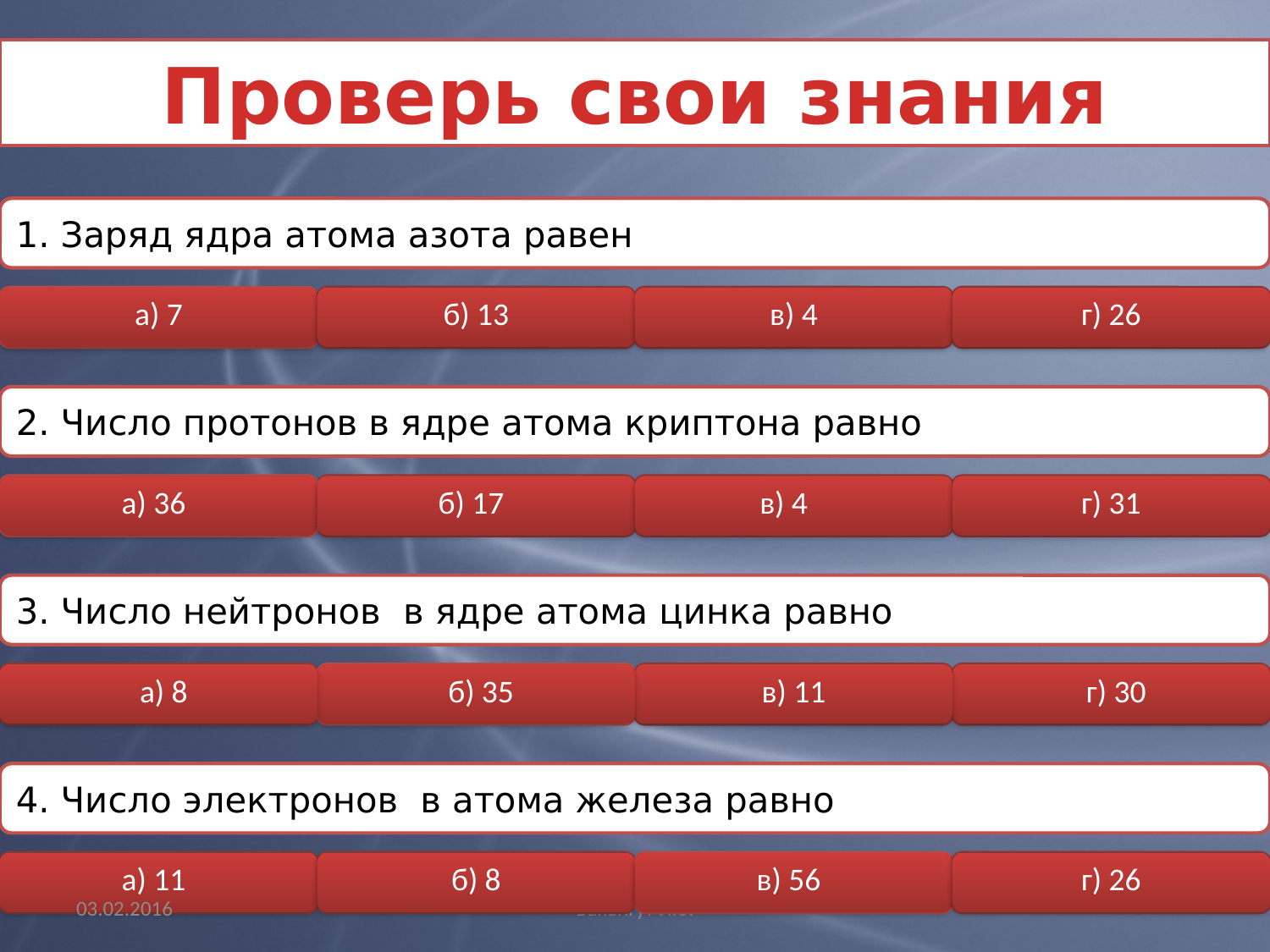

Проверь свои знания
1. Заряд ядра атома азота равен
верно

а) 7
ошибка

б) 13
ошибка

в) 4
ошибка

г) 26
2. Число протонов в ядре атома криптона равно
верно

а) 36
ошибка

б) 17

ошибка

в) 4
ошибка

г) 31
3. Число нейтронов  в ядре атома цинка равно

ошибка

а) 8
верно

б) 35
ошибка

в) 11

ошибка

г) 30
4. Число электронов  в атома железа равно
ошибка

а) 11
ошибка

б) 8
верно

в) 56
ошибка

г) 26
03.02.2016
Вакенгут И.Э.